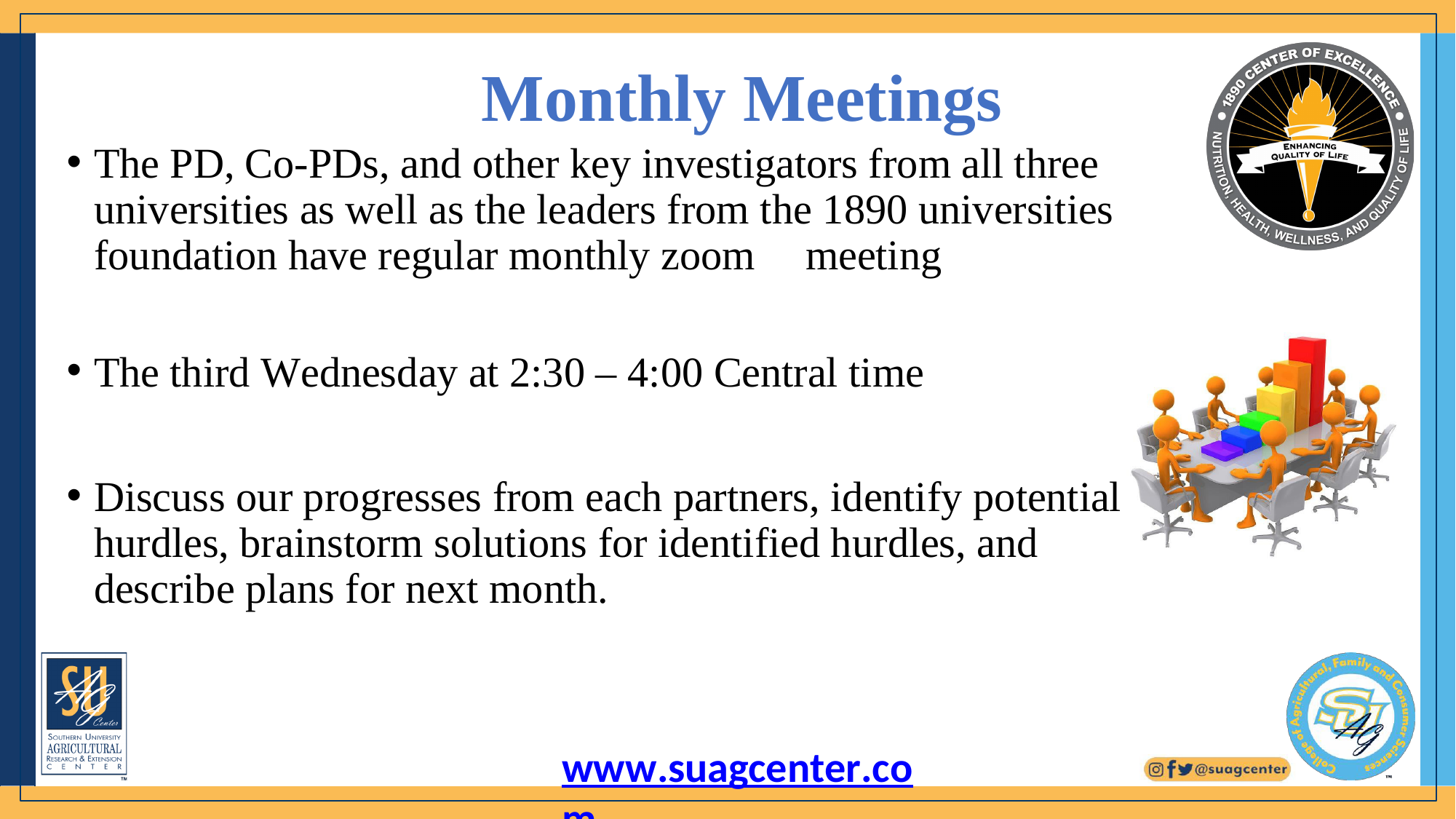

# Monthly Meetings
The PD, Co-PDs, and other key investigators from all three universities as well as the leaders from the 1890 universities foundation have regular monthly zoom	meeting

The third Wednesday at 2:30 – 4:00 Central time

Discuss our progresses from each partners, identify potential hurdles, brainstorm solutions for identified hurdles, and describe plans for next month.
www.suagcenter.com